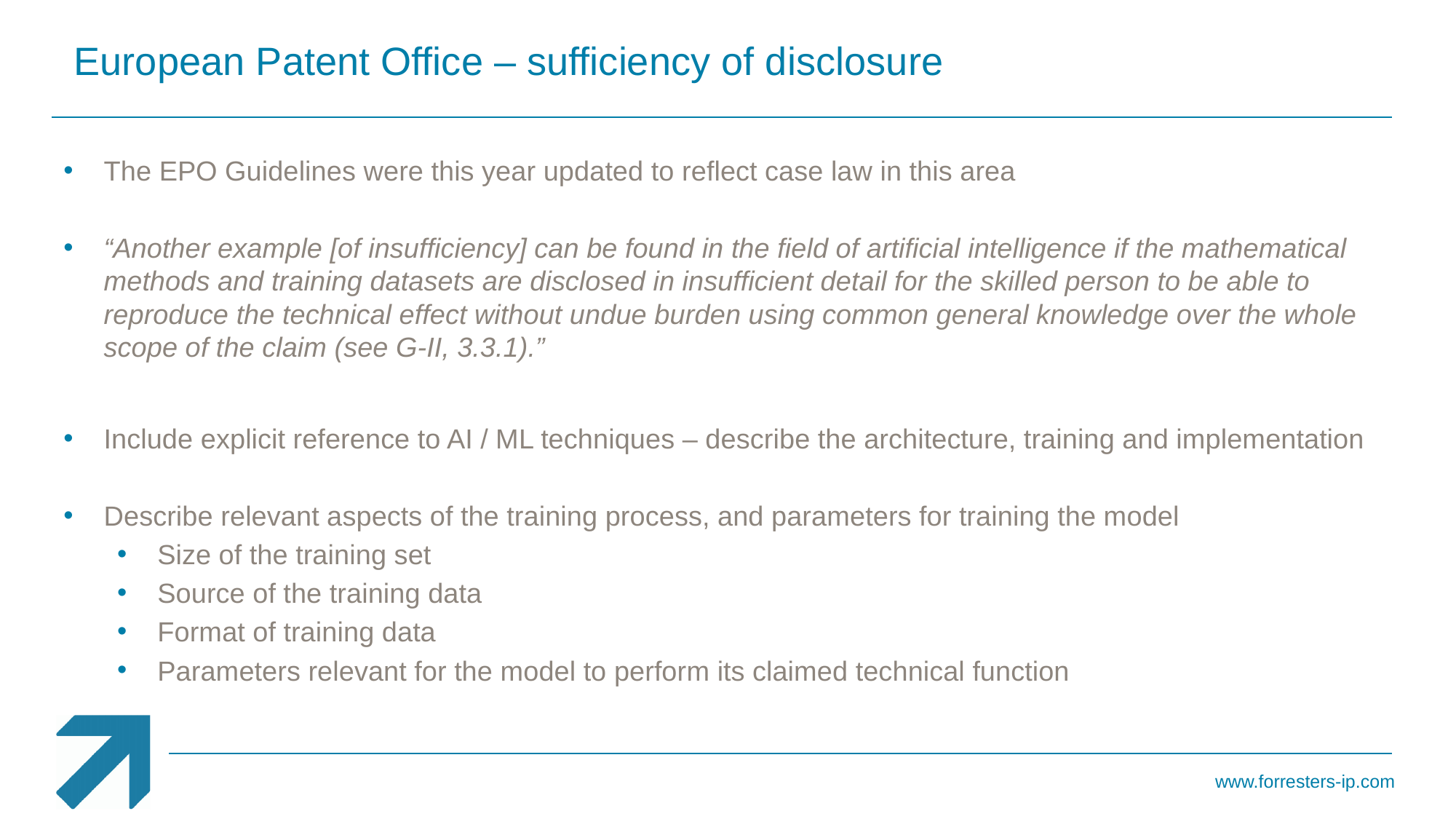

European Patent Office – sufficiency of disclosure
The EPO Guidelines were this year updated to reflect case law in this area

“Another example [of insufficiency] can be found in the field of artificial intelligence if the mathematical methods and training datasets are disclosed in insufficient detail for the skilled person to be able to reproduce the technical effect without undue burden using common general knowledge over the whole scope of the claim (see G-II, 3.3.1).”

Include explicit reference to AI / ML techniques – describe the architecture, training and implementation

Describe relevant aspects of the training process, and parameters for training the model
Size of the training set
Source of the training data
Format of training data
Parameters relevant for the model to perform its claimed technical function